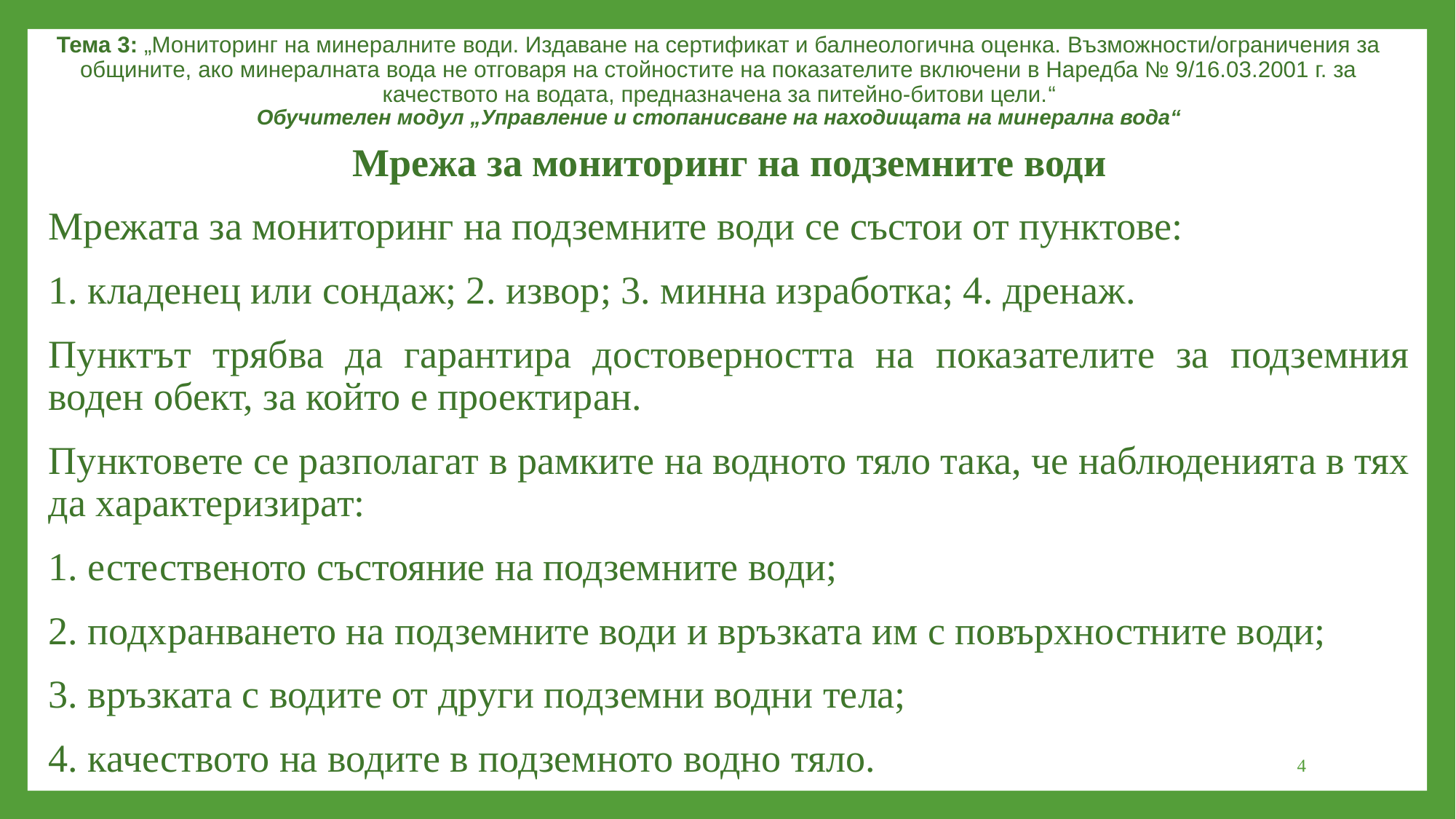

Тема 3: „Мониторинг на минералните води. Издаване на сертификат и балнеологична оценка. Възможности/ограничения за общините, ако минералната вода не отговаря на стойностите на показателите включени в Наредба № 9/16.03.2001 г. за качеството на водата, предназначена за питейно-битови цели.“
Обучителен модул „Управление и стопанисване на находищата на минерална вода“
Мрежа за мониторинг на подземните води
Мрежата за мониторинг на подземните води се състои от пунктове:
1. кладенец или сондаж; 2. извор; 3. минна изработка; 4. дренаж.
Пунктът трябва да гарантира достоверността на показателите за подземния воден обект, за който е проектиран.
Пунктовете се разполагат в рамките на водното тяло така, че наблюденията в тях да характеризират:
1. естественото състояние на подземните води;
2. подхранването на подземните води и връзката им с повърхностните води;
3. връзката с водите от други подземни водни тела;
4. качеството на водите в подземното водно тяло.

4